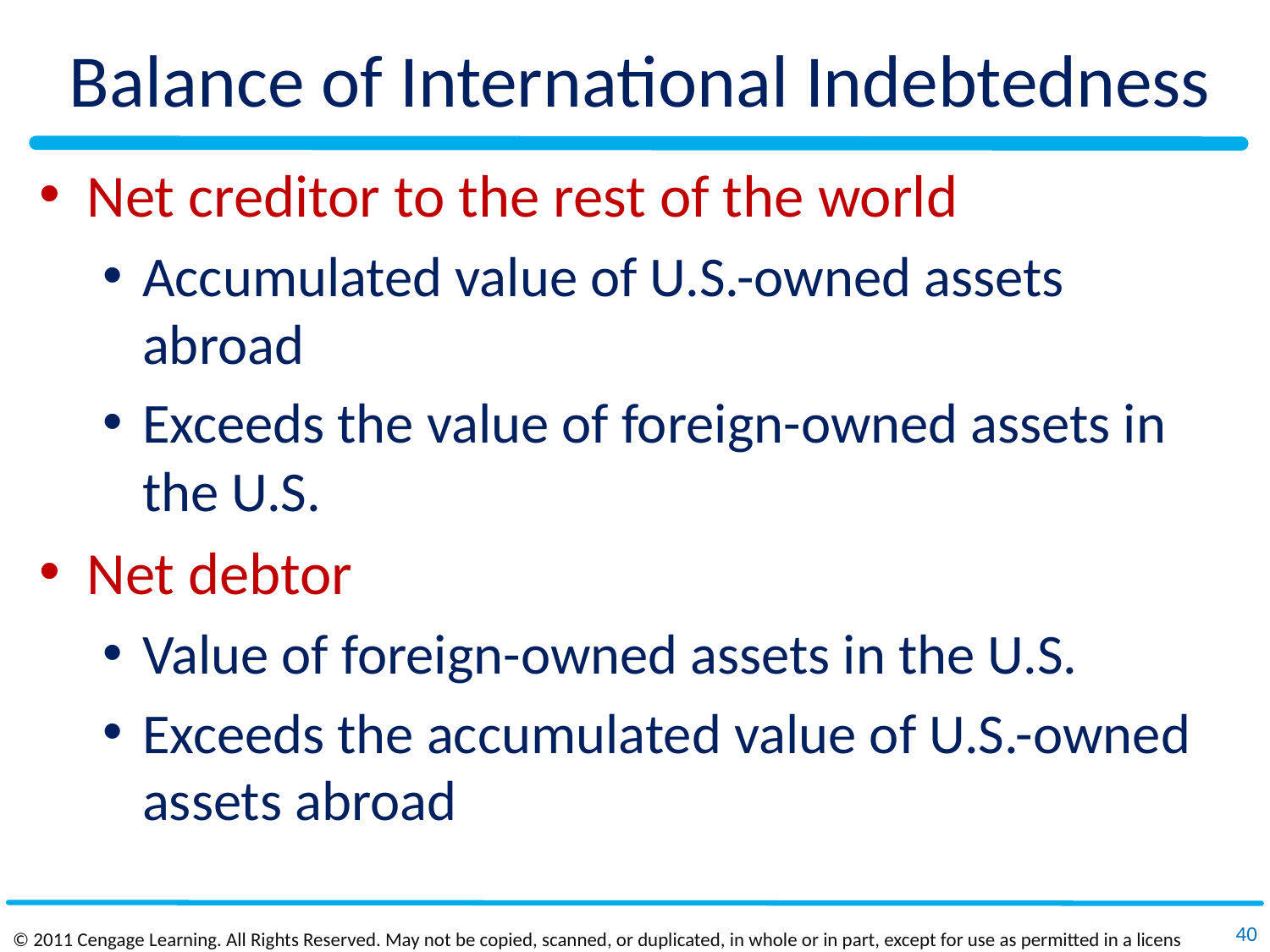

# Balance of International Indebtedness
Net creditor to the rest of the world
Accumulated value of U.S.-owned assets abroad
Exceeds the value of foreign-owned assets in the U.S.
Net debtor
Value of foreign-owned assets in the U.S.
Exceeds the accumulated value of U.S.-owned assets abroad
40
© 2011 Cengage Learning. All Rights Reserved. May not be copied, scanned, or duplicated, in whole or in part, except for use as permitted in a license distributed with a certain product or service or otherwise on a password‐protected website for classroom use